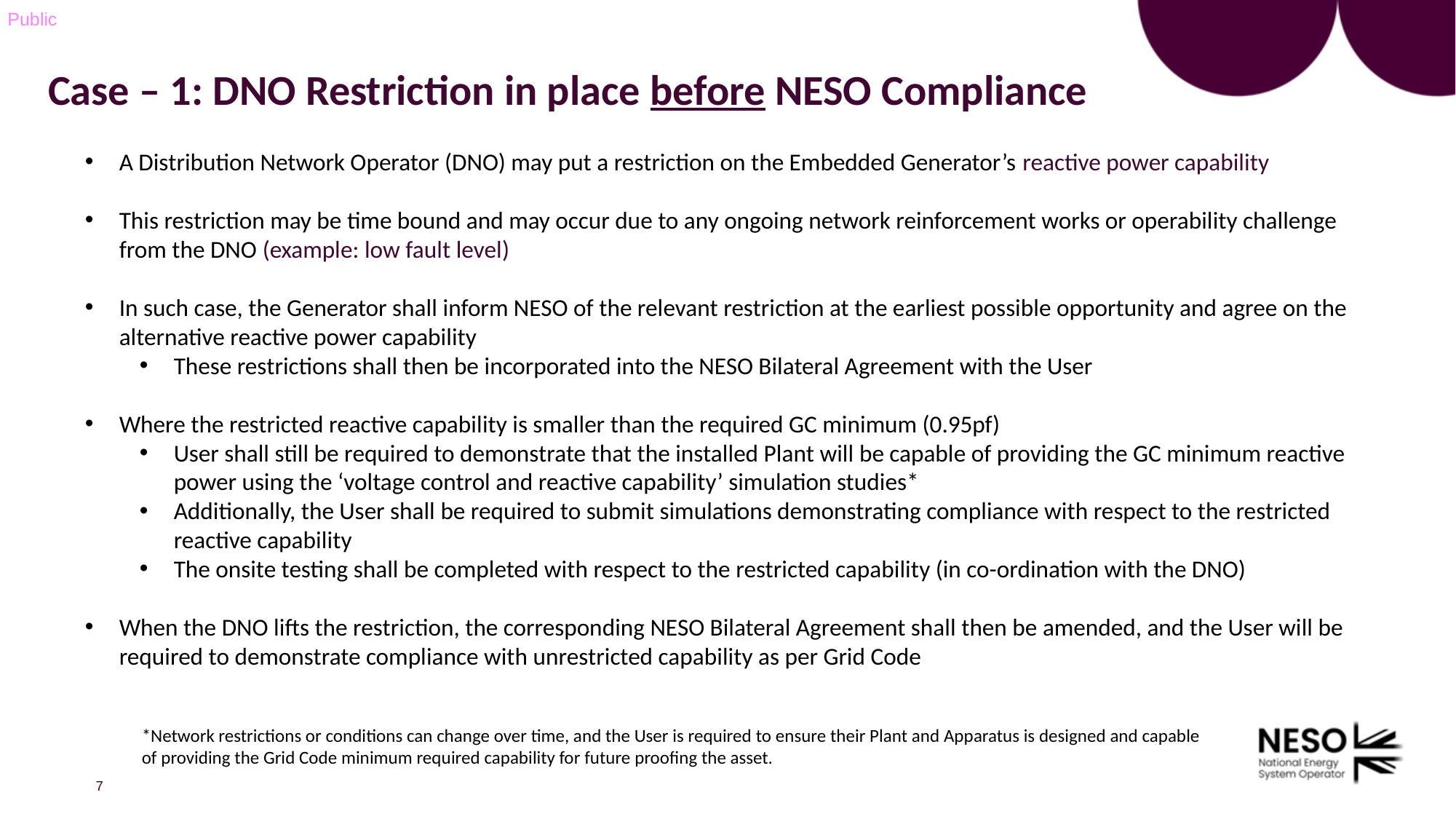

# Case – 1: DNO Restriction in place before NESO Compliance
A Distribution Network Operator (DNO) may put a restriction on the Embedded Generator’s reactive power capability

This restriction may be time bound and may occur due to any ongoing network reinforcement works or operability challenge from the DNO (example: low fault level)

In such case, the Generator shall inform NESO of the relevant restriction at the earliest possible opportunity and agree on the alternative reactive power capability
These restrictions shall then be incorporated into the NESO Bilateral Agreement with the User

Where the restricted reactive capability is smaller than the required GC minimum (0.95pf)
User shall still be required to demonstrate that the installed Plant will be capable of providing the GC minimum reactive power using the ‘voltage control and reactive capability’ simulation studies*
Additionally, the User shall be required to submit simulations demonstrating compliance with respect to the restricted reactive capability
The onsite testing shall be completed with respect to the restricted capability (in co-ordination with the DNO)

When the DNO lifts the restriction, the corresponding NESO Bilateral Agreement shall then be amended, and the User will be required to demonstrate compliance with unrestricted capability as per Grid Code
*Network restrictions or conditions can change over time, and the User is required to ensure their Plant and Apparatus is designed and capable of providing the Grid Code minimum required capability for future proofing the asset.